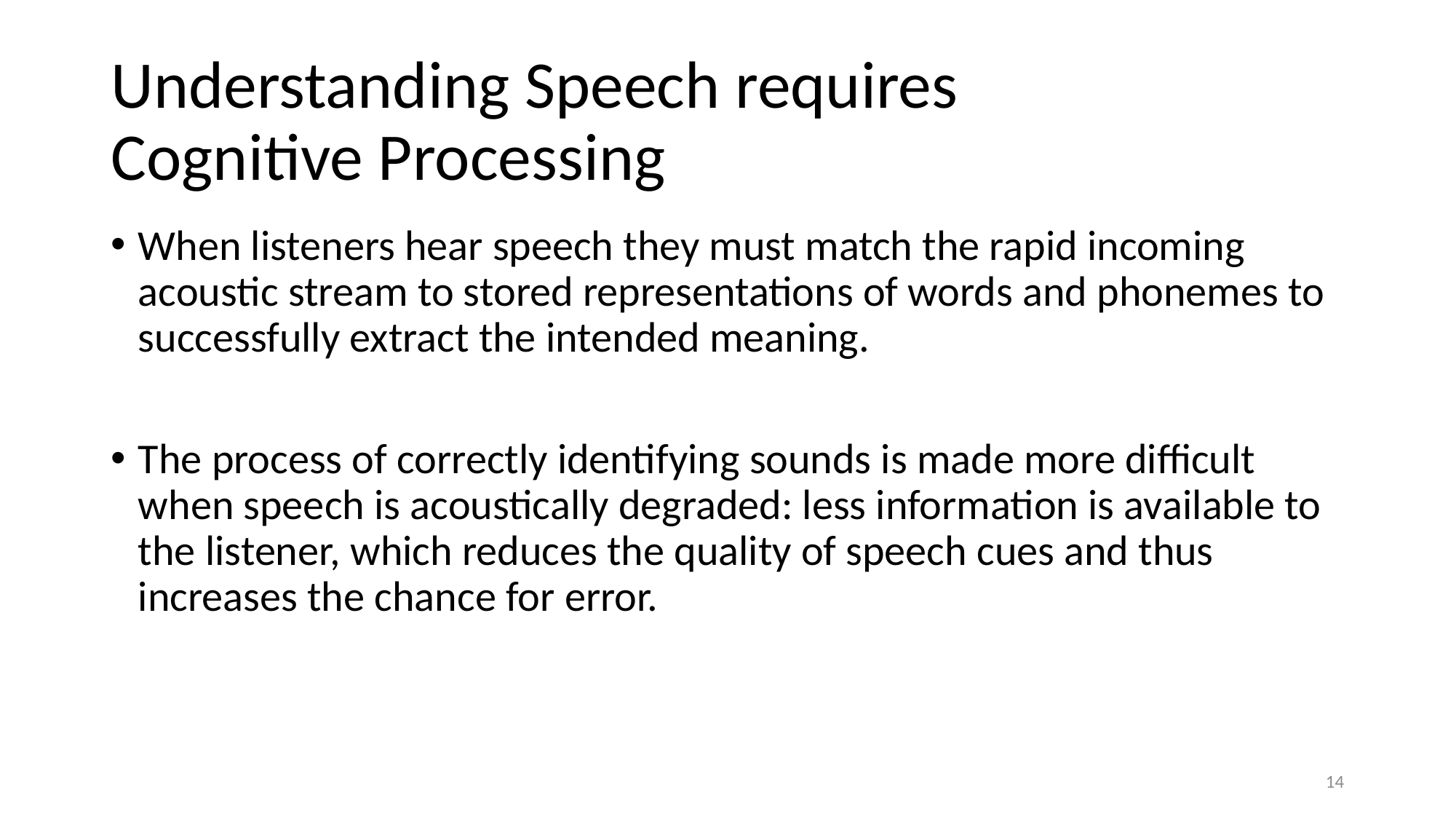

# Understanding Speech requires Cognitive Processing
When listeners hear speech they must match the rapid incoming acoustic stream to stored representations of words and phonemes to successfully extract the intended meaning.

The process of correctly identifying sounds is made more difficult when speech is acoustically degraded: less information is available to the listener, which reduces the quality of speech cues and thus increases the chance for error.
14